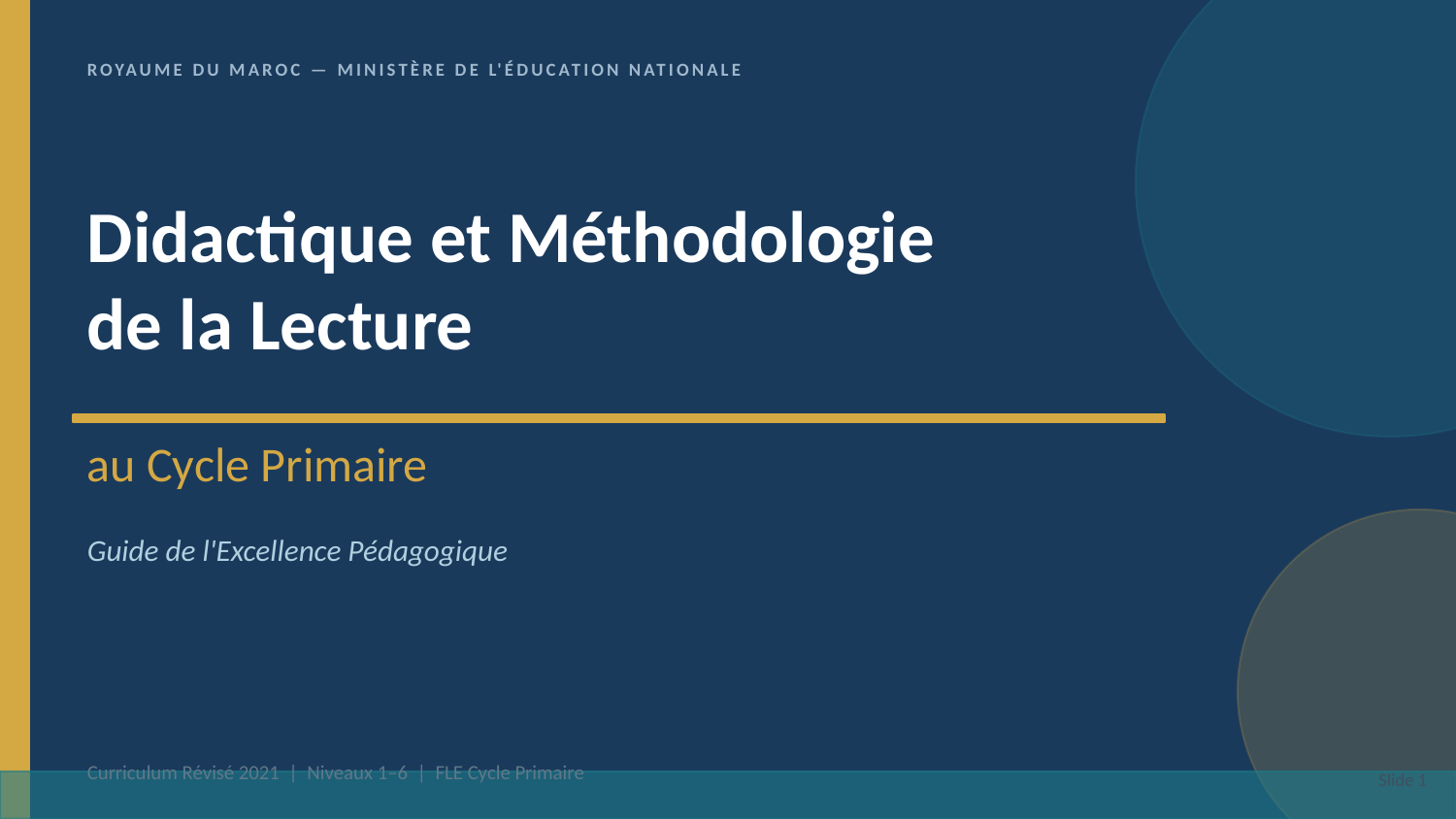

ROYAUME DU MAROC — MINISTÈRE DE L'ÉDUCATION NATIONALE
Didactique et Méthodologie
de la Lecture

au Cycle Primaire

Guide de l'Excellence Pédagogique
Curriculum Révisé 2021  |  Niveaux 1–6  |  FLE Cycle Primaire
Slide 1